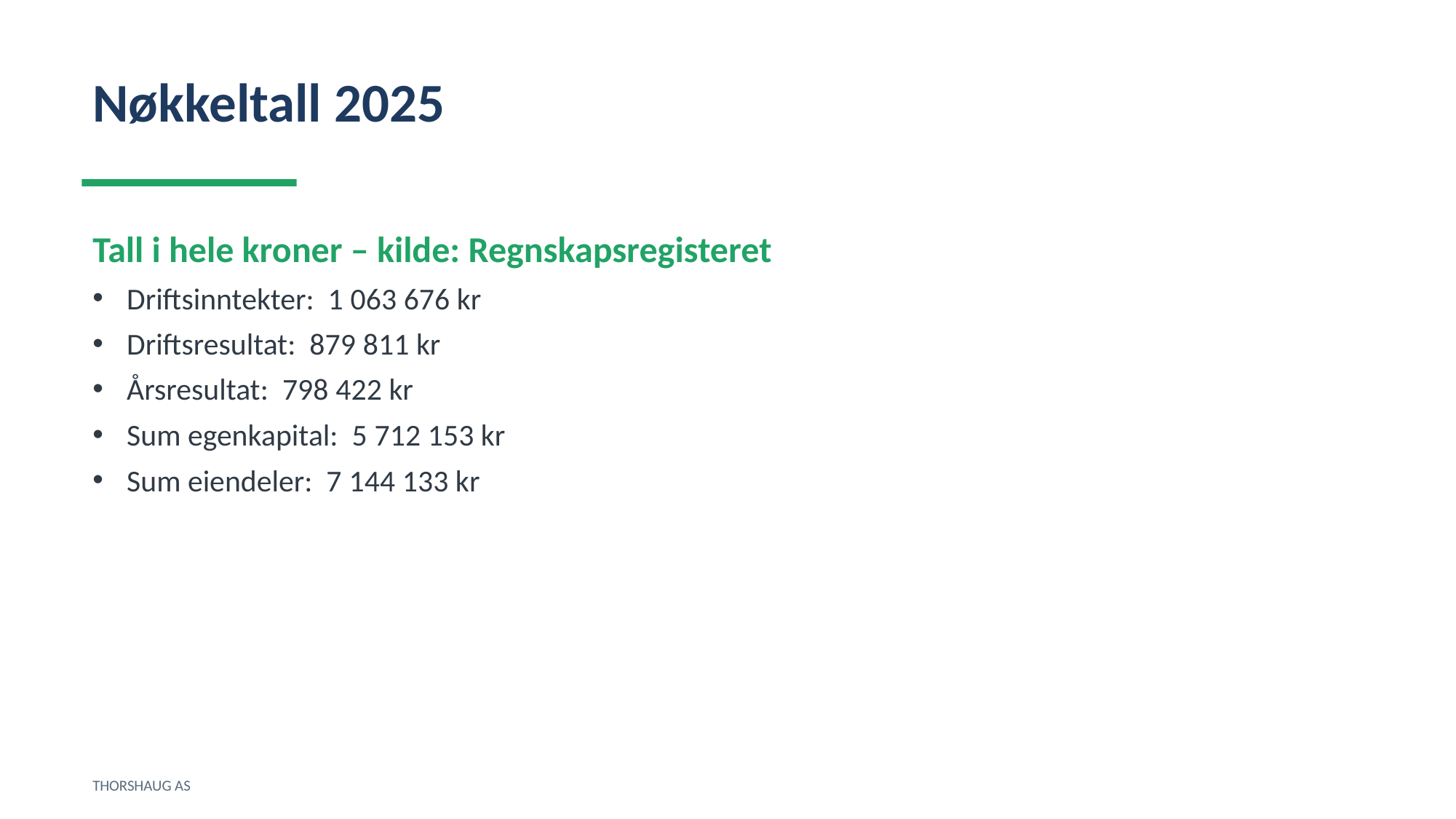

Nøkkeltall 2025

Tall i hele kroner – kilde: Regnskapsregisteret
Driftsinntekter:  1 063 676 kr
Driftsresultat:  879 811 kr
Årsresultat:  798 422 kr
Sum egenkapital:  5 712 153 kr
Sum eiendeler:  7 144 133 kr
THORSHAUG AS